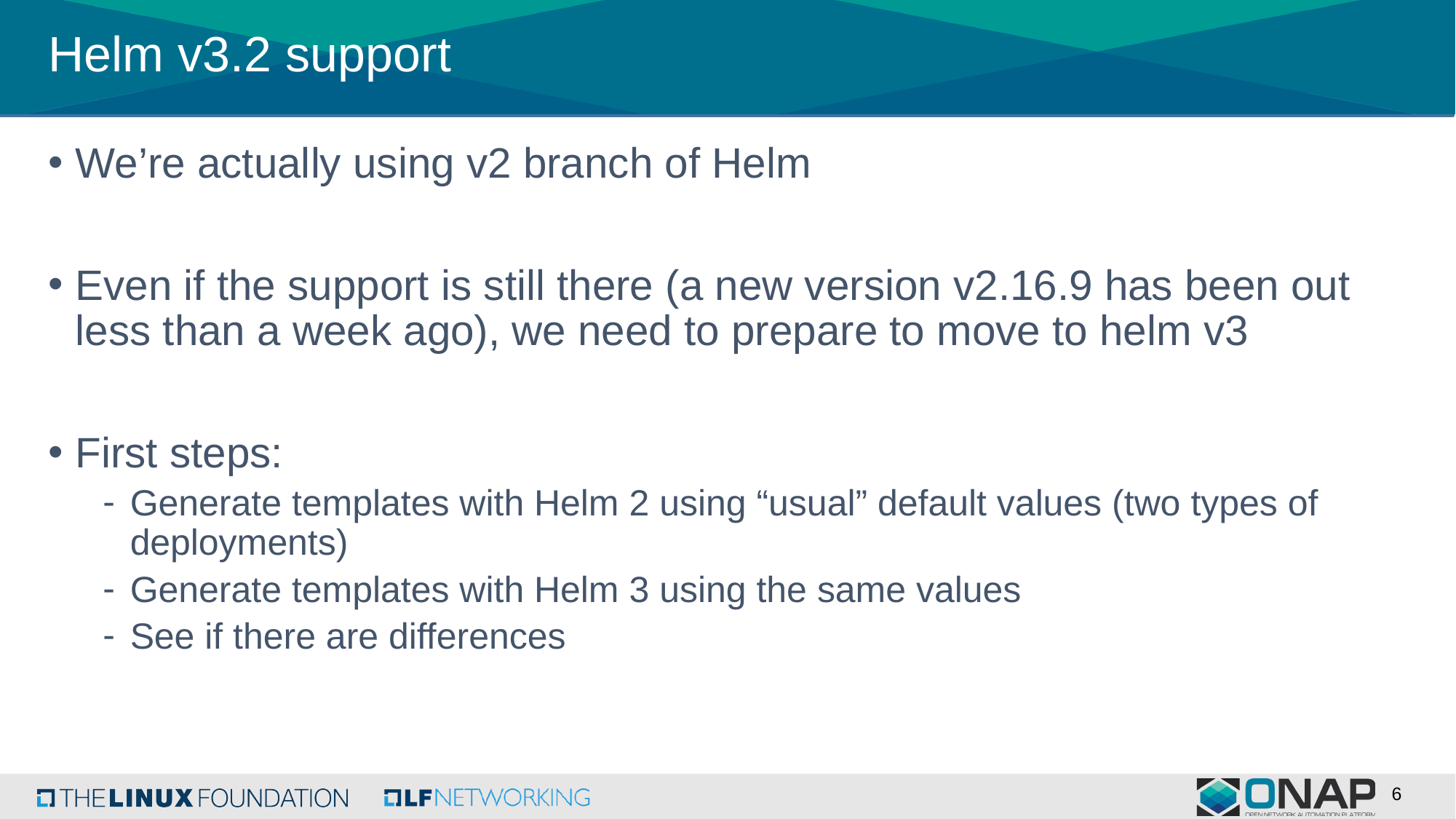

Helm v3.2 support
We’re actually using v2 branch of Helm

Even if the support is still there (a new version v2.16.9 has been out less than a week ago), we need to prepare to move to helm v3

First steps:
Generate templates with Helm 2 using “usual” default values (two types of deployments)
Generate templates with Helm 3 using the same values
See if there are differences

6